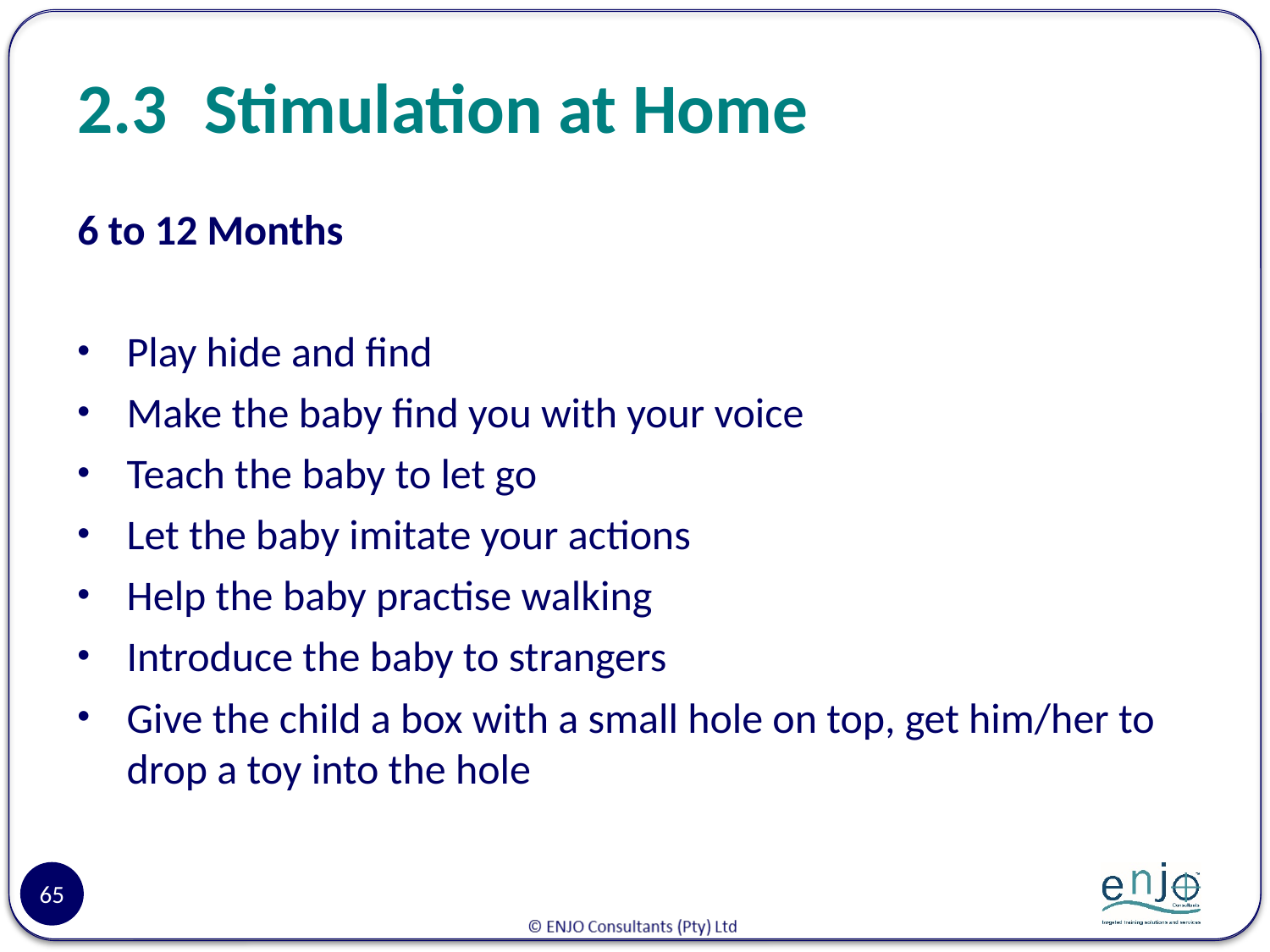

# 2.3	Stimulation at Home
6 to 12 Months

Play hide and find
Make the baby find you with your voice
Teach the baby to let go
Let the baby imitate your actions
Help the baby practise walking
Introduce the baby to strangers
Give the child a box with a small hole on top, get him/her to drop a toy into the hole
65